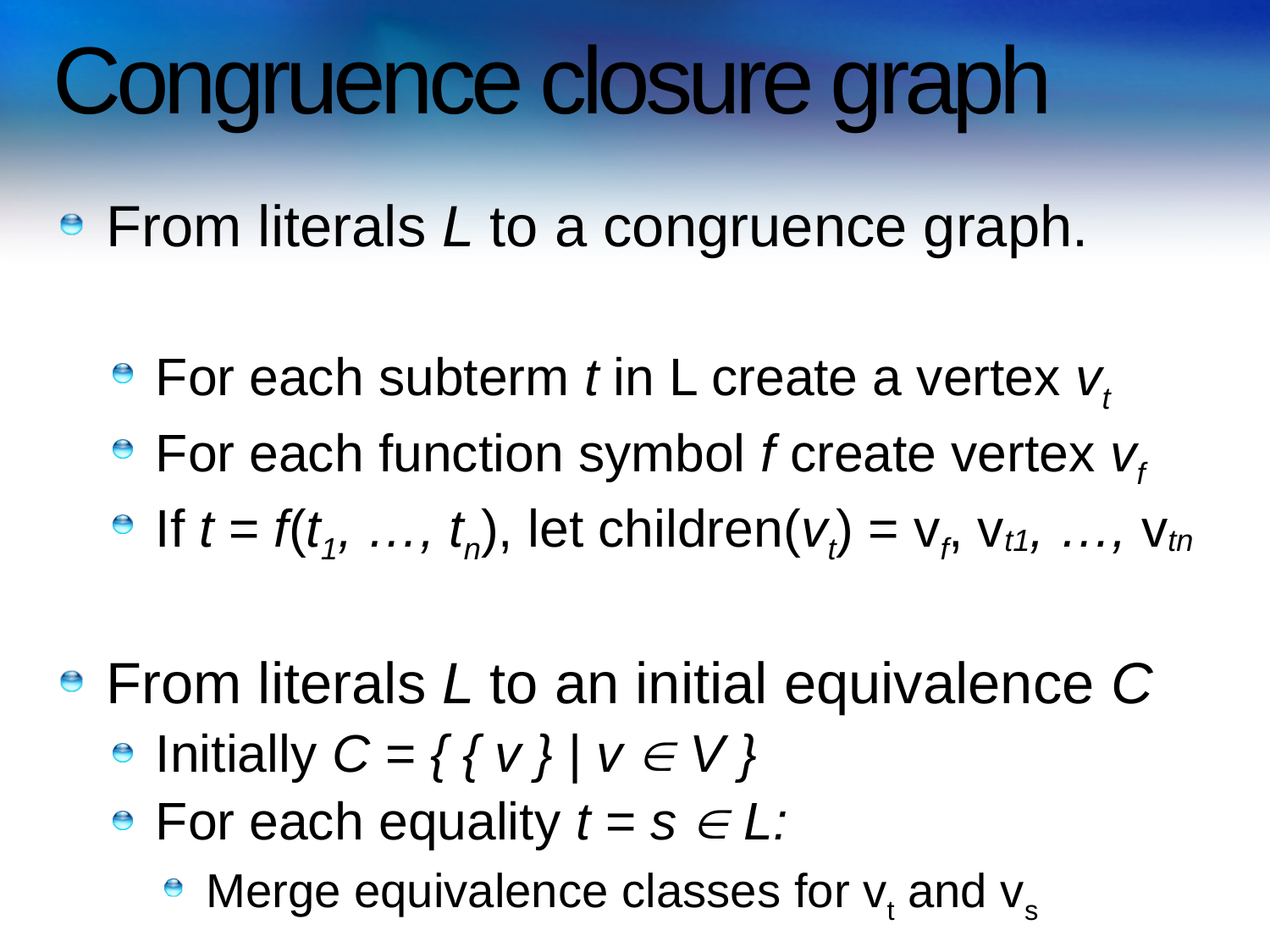

# Congruence closure graph
From literals L to a congruence graph.

For each subterm t in L create a vertex vt
For each function symbol f create vertex vf
If t = f(t1, …, tn), let children(vt) = vf, vt1, …, vtn

From literals L to an initial equivalence C
Initially C = { { v } | v ∈ V }
For each equality t = s ∈ L:
Merge equivalence classes for vt and vs